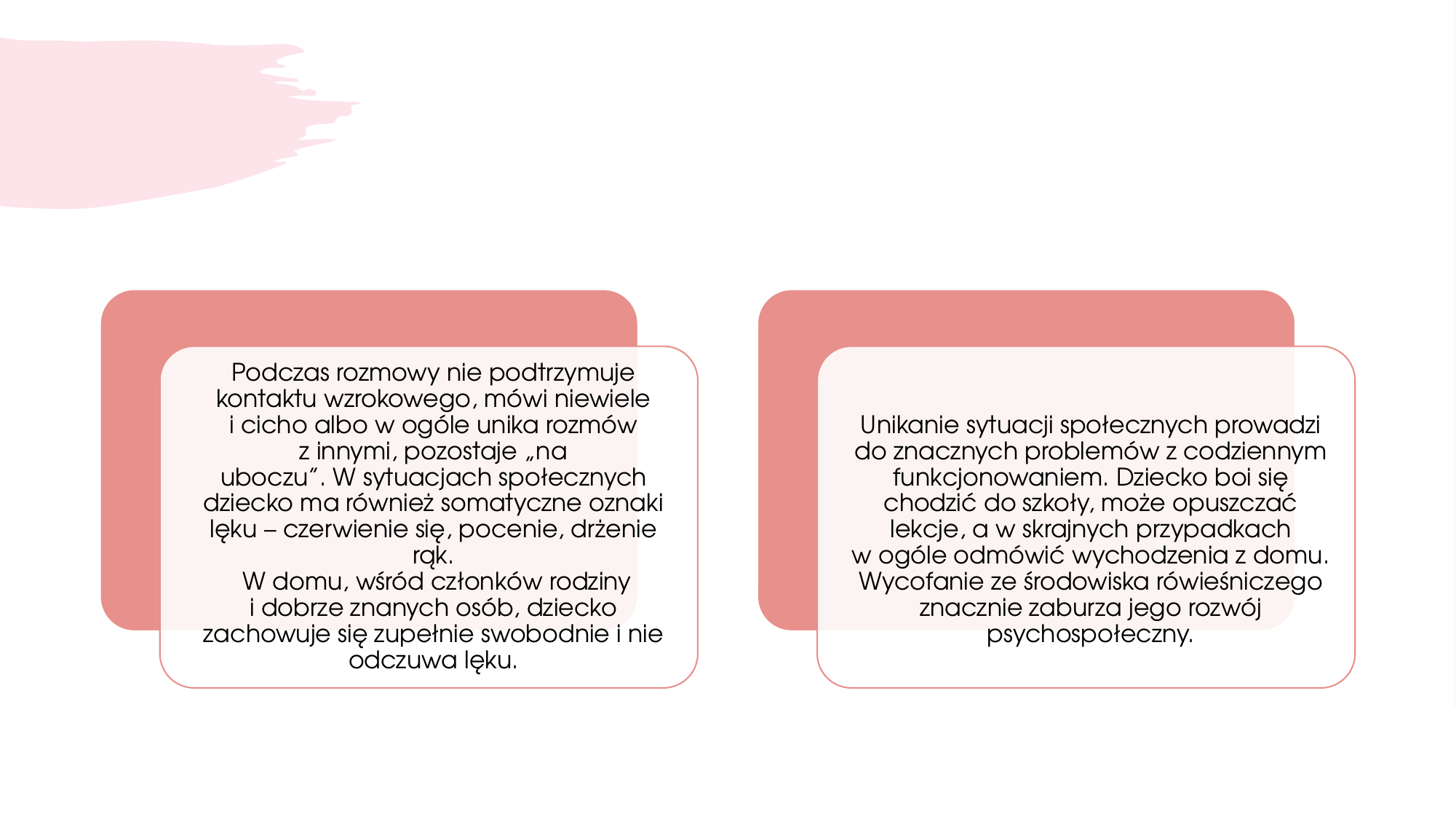

Podczas rozmowy nie podtrzymuje kontaktu wzrokowego, mówi niewiele i cicho albo w ogóle unika rozmów z innymi, pozostaje „na uboczu”. W sytuacjach społecznych dziecko ma również somatyczne oznaki lęku – czerwienie się, pocenie, drżenie rąk.
 W domu, wśród członków rodziny i dobrze znanych osób, dziecko zachowuje się zupełnie swobodnie i nie odczuwa lęku.
 
Unikanie sytuacji społecznych prowadzi do znacznych problemów z codziennym funkcjonowaniem. Dziecko boi się chodzić do szkoły, może opuszczać lekcje, a w skrajnych przypadkach w ogóle odmówić wychodzenia z domu. Wycofanie ze środowiska rówieśniczego znacznie zaburza jego rozwój psychospołeczny.